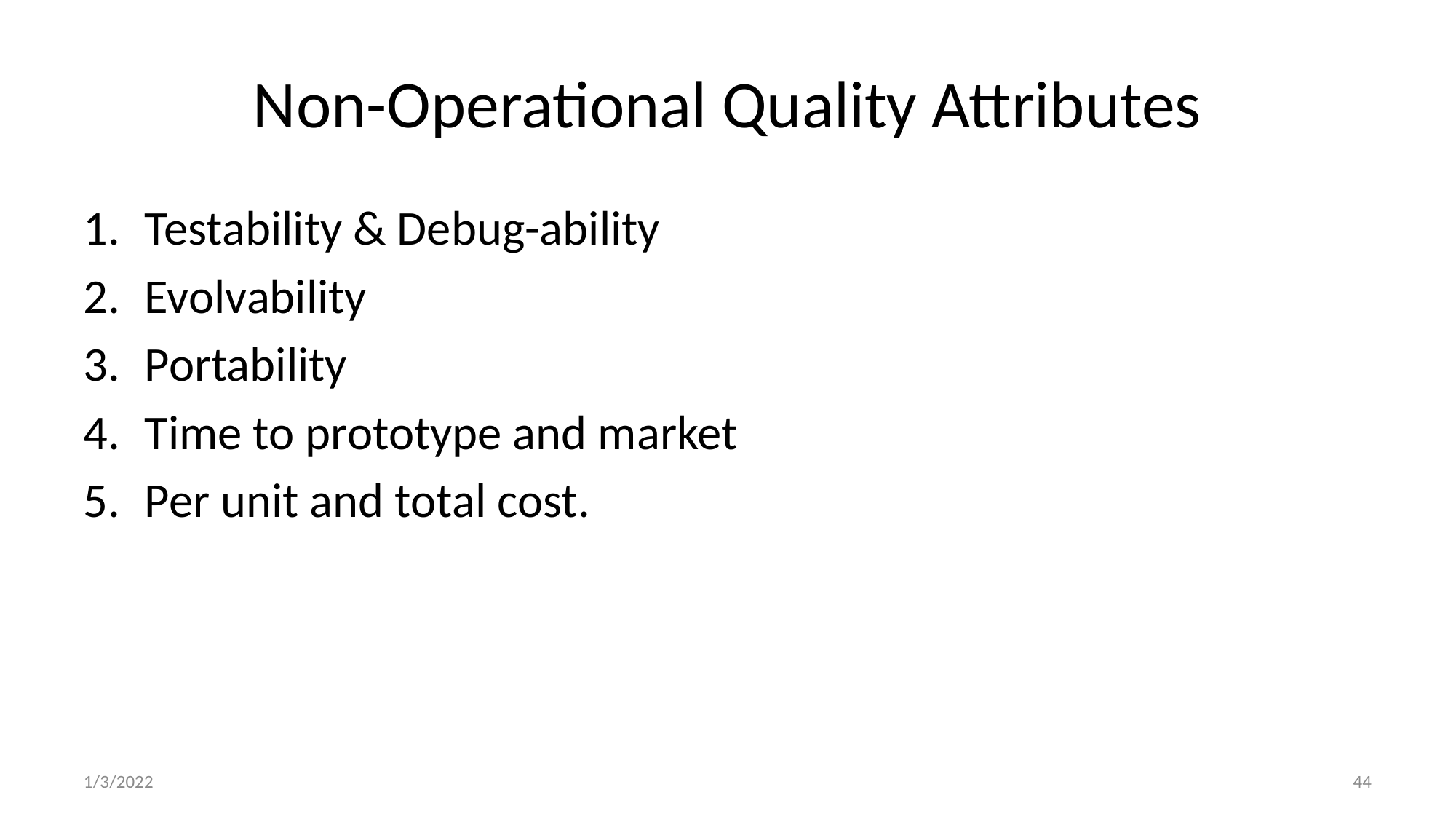

# Non-Operational Quality Attributes
Testability & Debug-ability
Evolvability
Portability
Time to prototype and market
Per unit and total cost.
1/3/2022
44